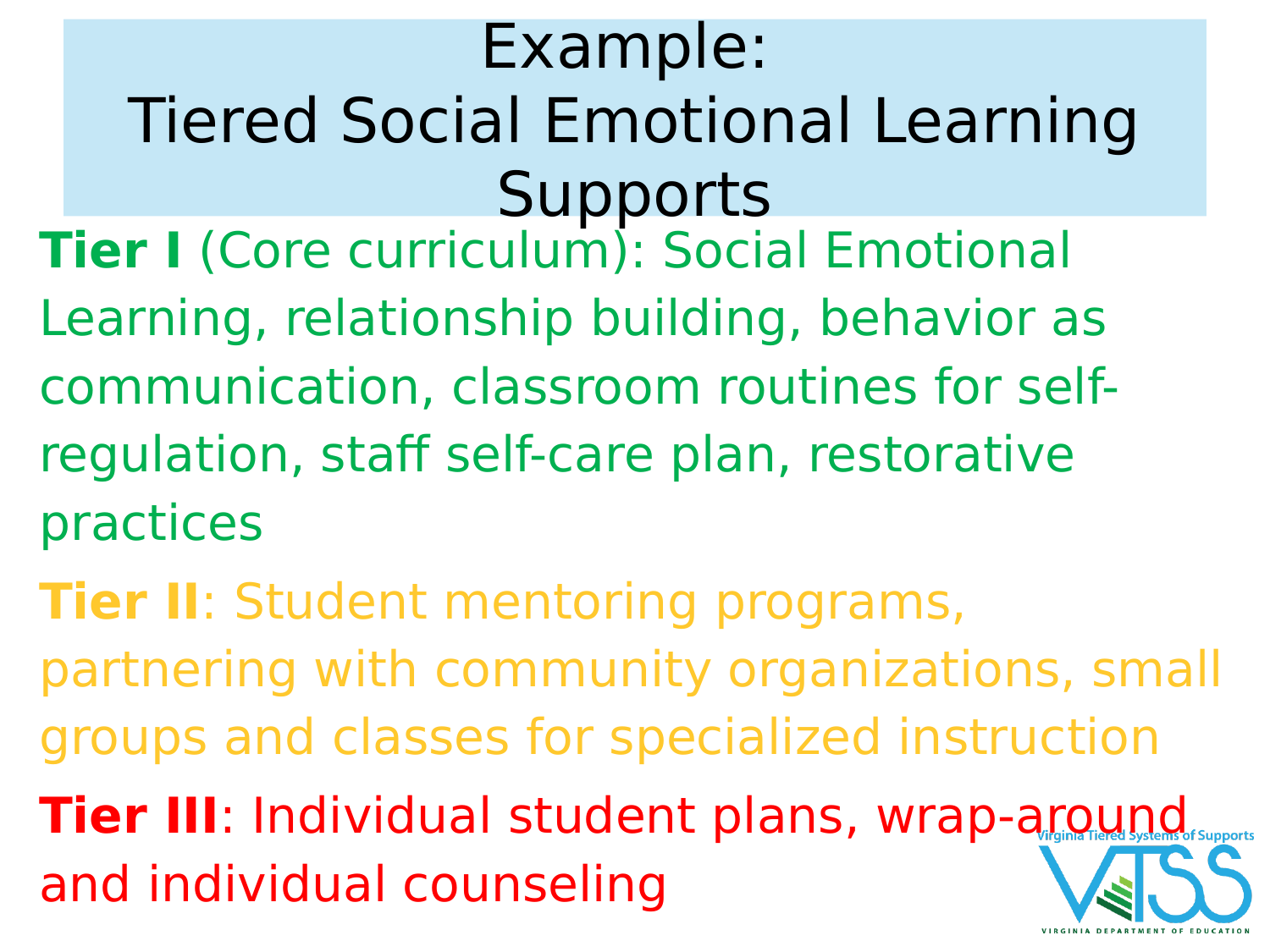

# Example:
Tiered Social Emotional Learning Supports
Tier I (Core curriculum): Social Emotional Learning, relationship building, behavior as communication, classroom routines for self-regulation, staff self-care plan, restorative practices
Tier II: Student mentoring programs, partnering with community organizations, small groups and classes for specialized instruction
Tier III: Individual student plans, wrap-around and individual counseling